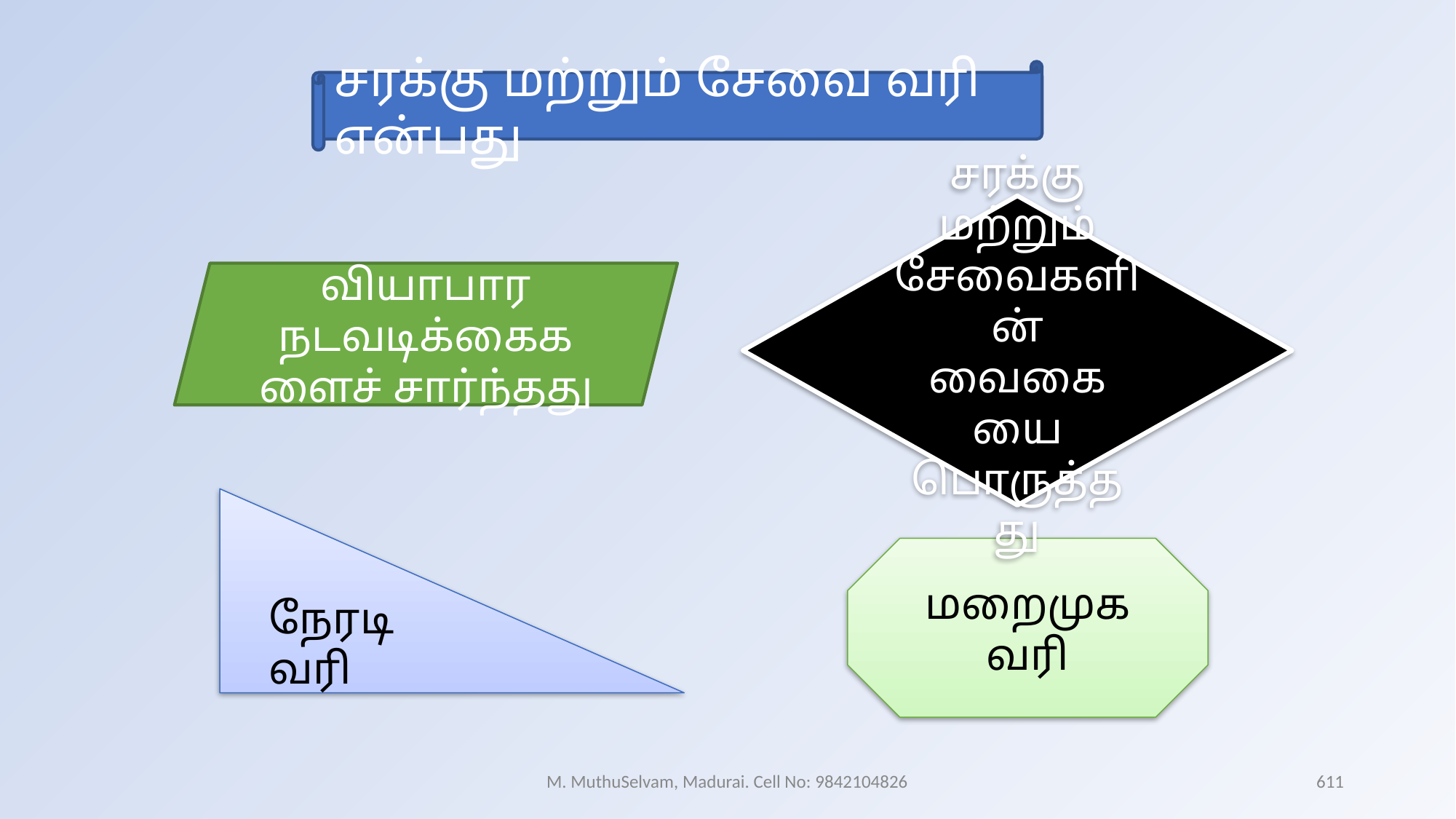

சரக்கு மற்றும் சேவை வரி என்பது
சரக்கு மற்றும் சேவைகளின் வைகையை பொருத்தது
வியாபார நடவடிக்கைகளைச் சார்ந்தது
நேரடி வரி
மறைமுக வரி
M. MuthuSelvam, Madurai. Cell No: 9842104826
611